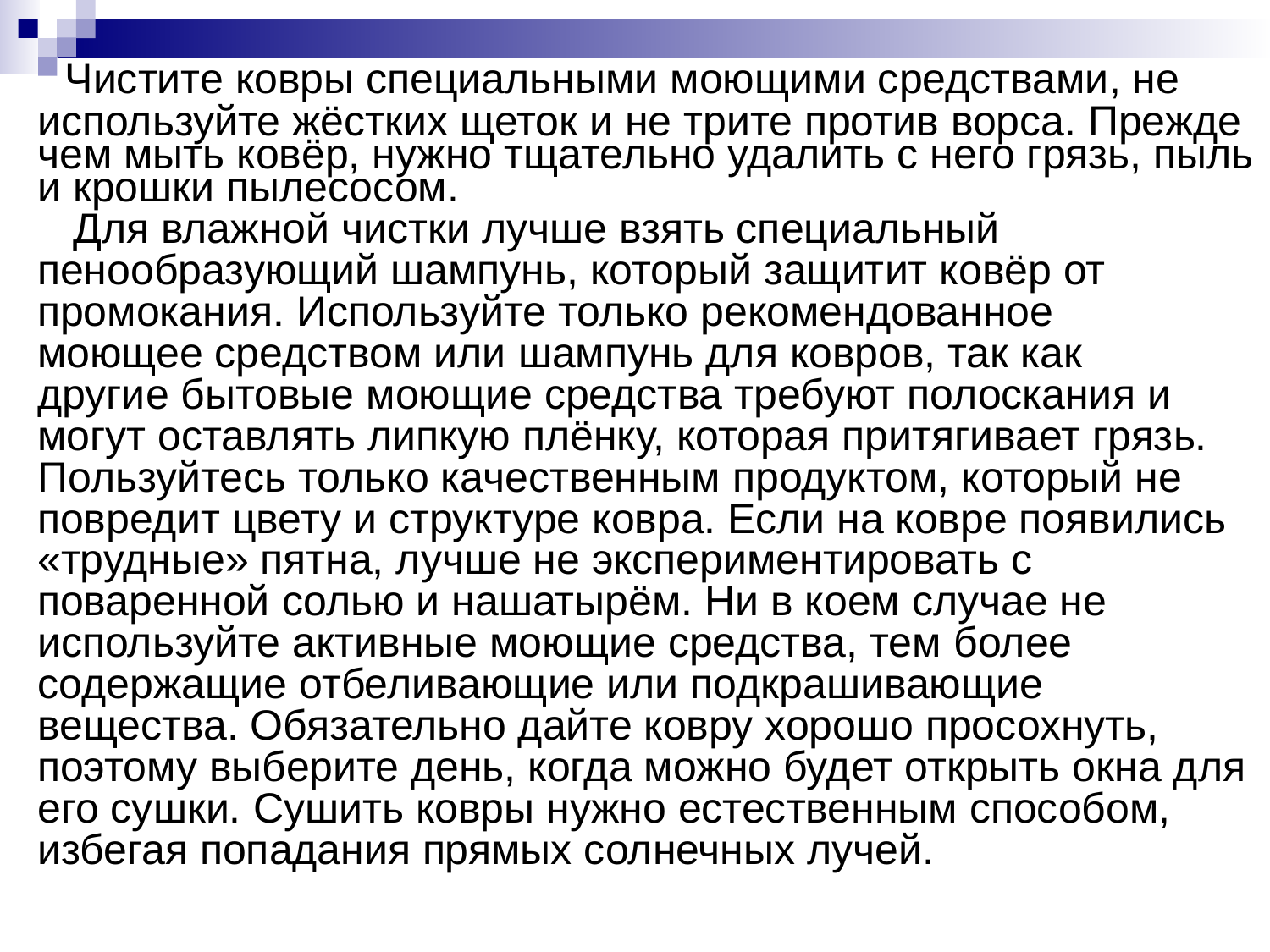

Чистите ковры специальными моющими средствами, не
используйте жёстких щеток и не трите против ворса. Прежде чем мыть ковёр, нужно тщательно удалить с него грязь, пыль и крошки пылесосом.
   Для влажной чистки лучше взять специальный
пенообразующий шампунь, который защитит ковёр от
промокания. Используйте только рекомендованное
моющее средством или шампунь для ковров, так как
другие бытовые моющие средства требуют полоскания и
могут оставлять липкую плёнку, которая притягивает грязь.
Пользуйтесь только качественным продуктом, который не
повредит цвету и структуре ковра. Если на ковре появились
«трудные» пятна, лучше не экспериментировать с
поваренной солью и нашатырём. Ни в коем случае не
используйте активные моющие средства, тем более
содержащие отбеливающие или подкрашивающие
вещества. Обязательно дайте ковру хорошо просохнуть,
поэтому выберите день, когда можно будет открыть окна для
его сушки. Сушить ковры нужно естественным способом,
избегая попадания прямых солнечных лучей.